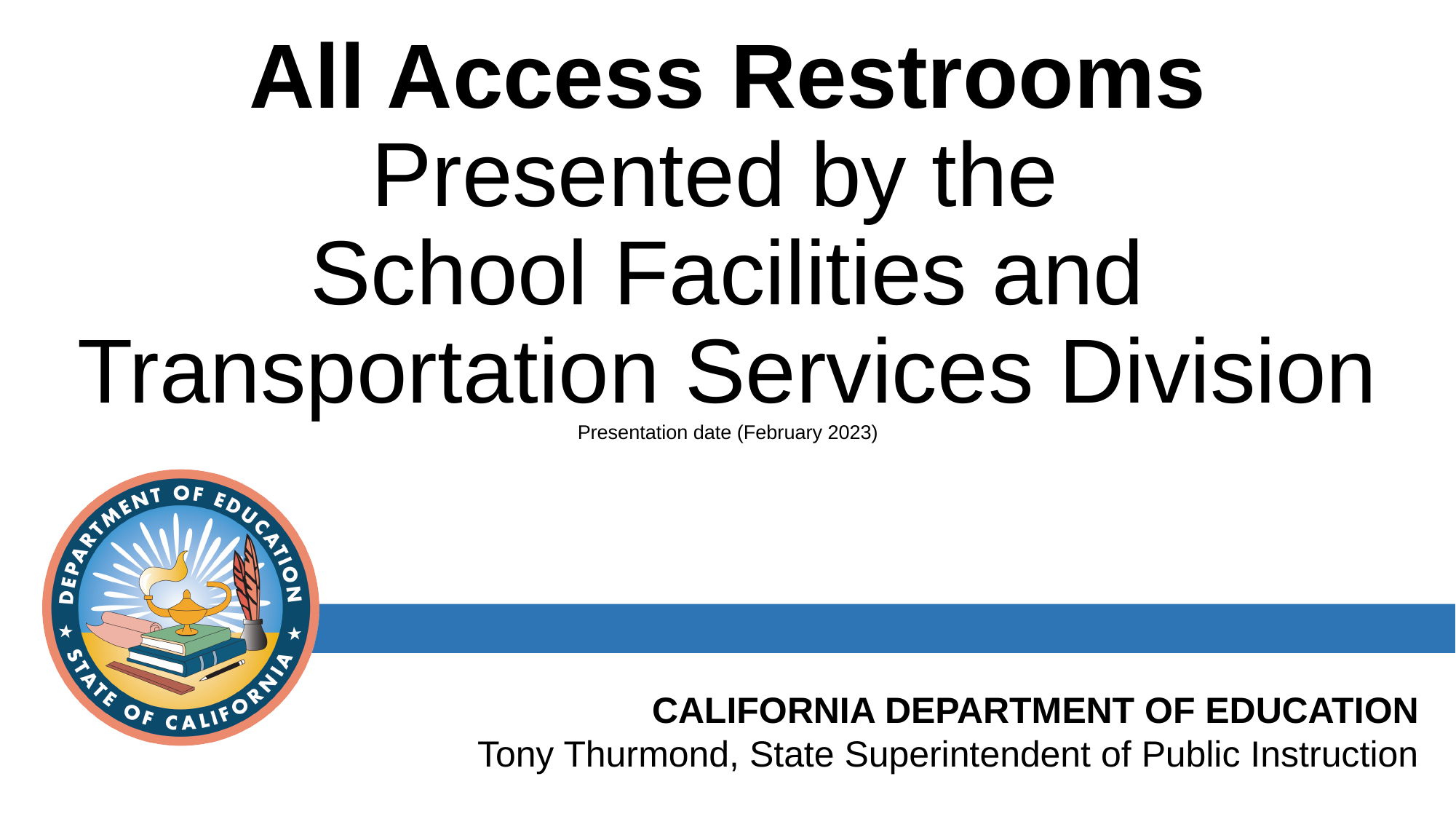

# All Access Restrooms Presented by the School Facilities and Transportation Services Division Presentation date (February 2023)